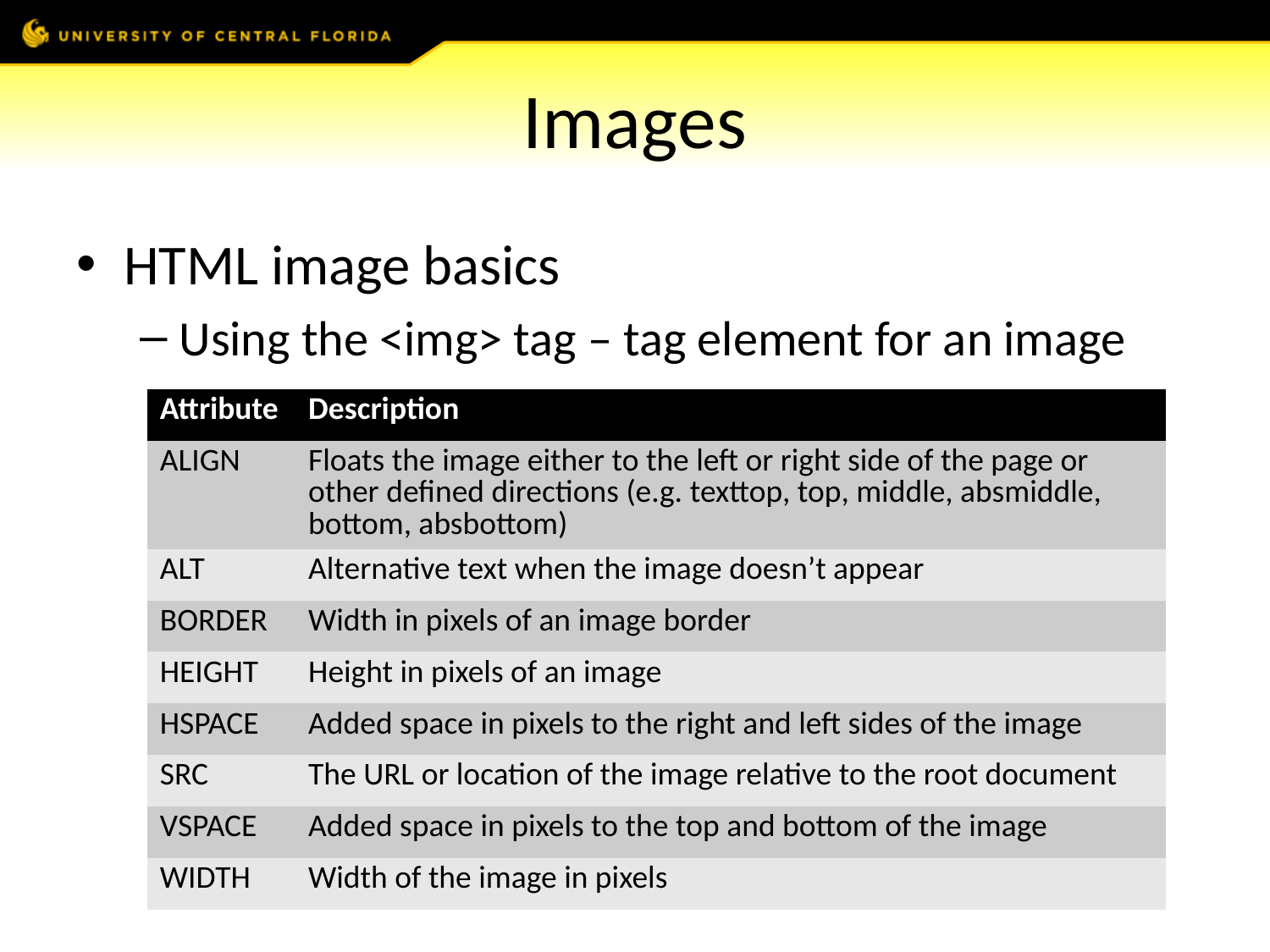

# Images
HTML image basics
Using the <img> tag – tag element for an image

| Attribute | Description |
| --- | --- |
| ALIGN | Floats the image either to the left or right side of the page or other defined directions (e.g. texttop, top, middle, absmiddle, bottom, absbottom) |
| ALT | Alternative text when the image doesn’t appear |
| BORDER | Width in pixels of an image border |
| HEIGHT | Height in pixels of an image |
| HSPACE | Added space in pixels to the right and left sides of the image |
| SRC | The URL or location of the image relative to the root document |
| VSPACE | Added space in pixels to the top and bottom of the image |
| WIDTH | Width of the image in pixels |